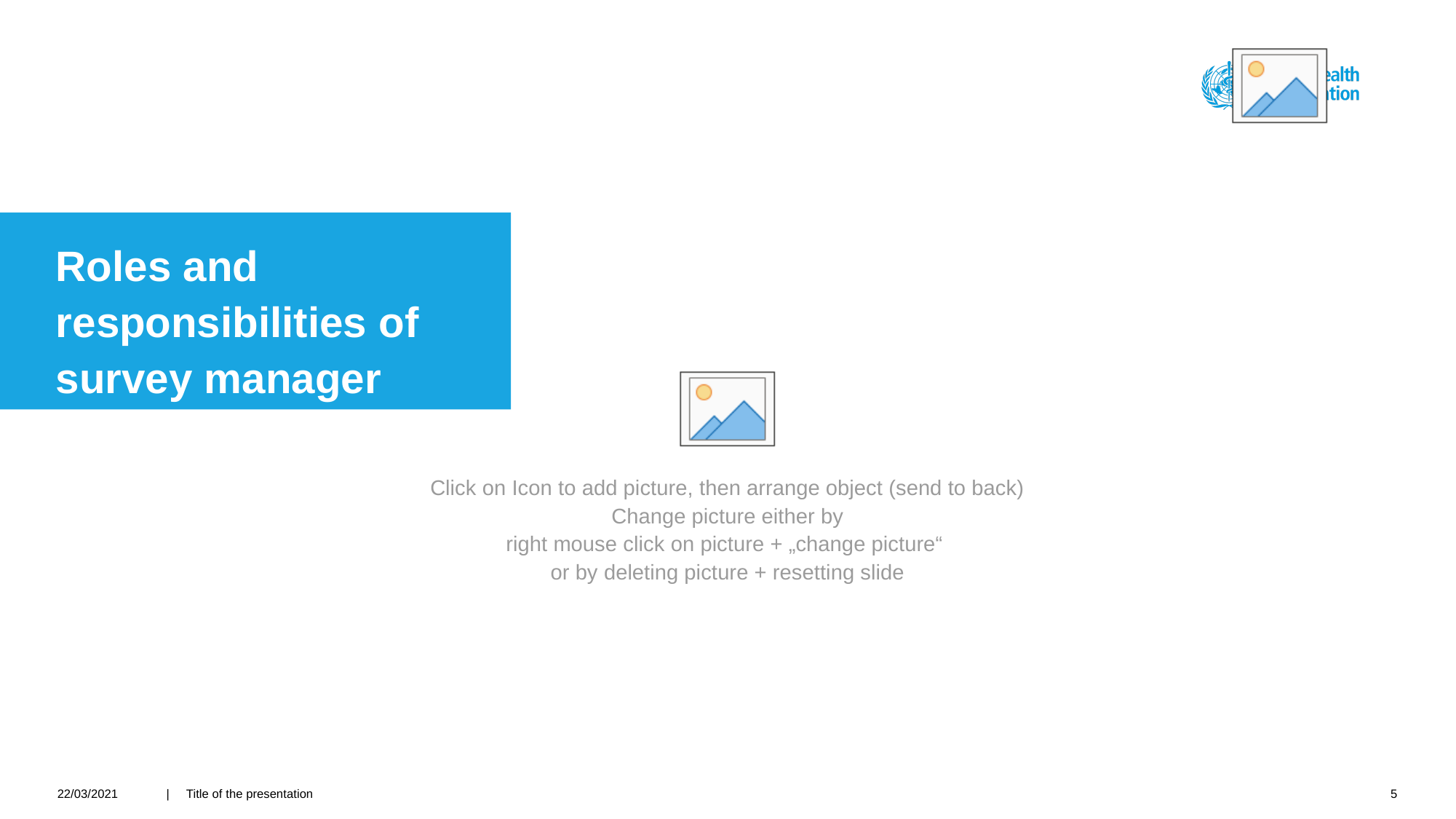

#

Roles and responsibilities of survey manager

22/03/2021
|     Title of the presentation
5